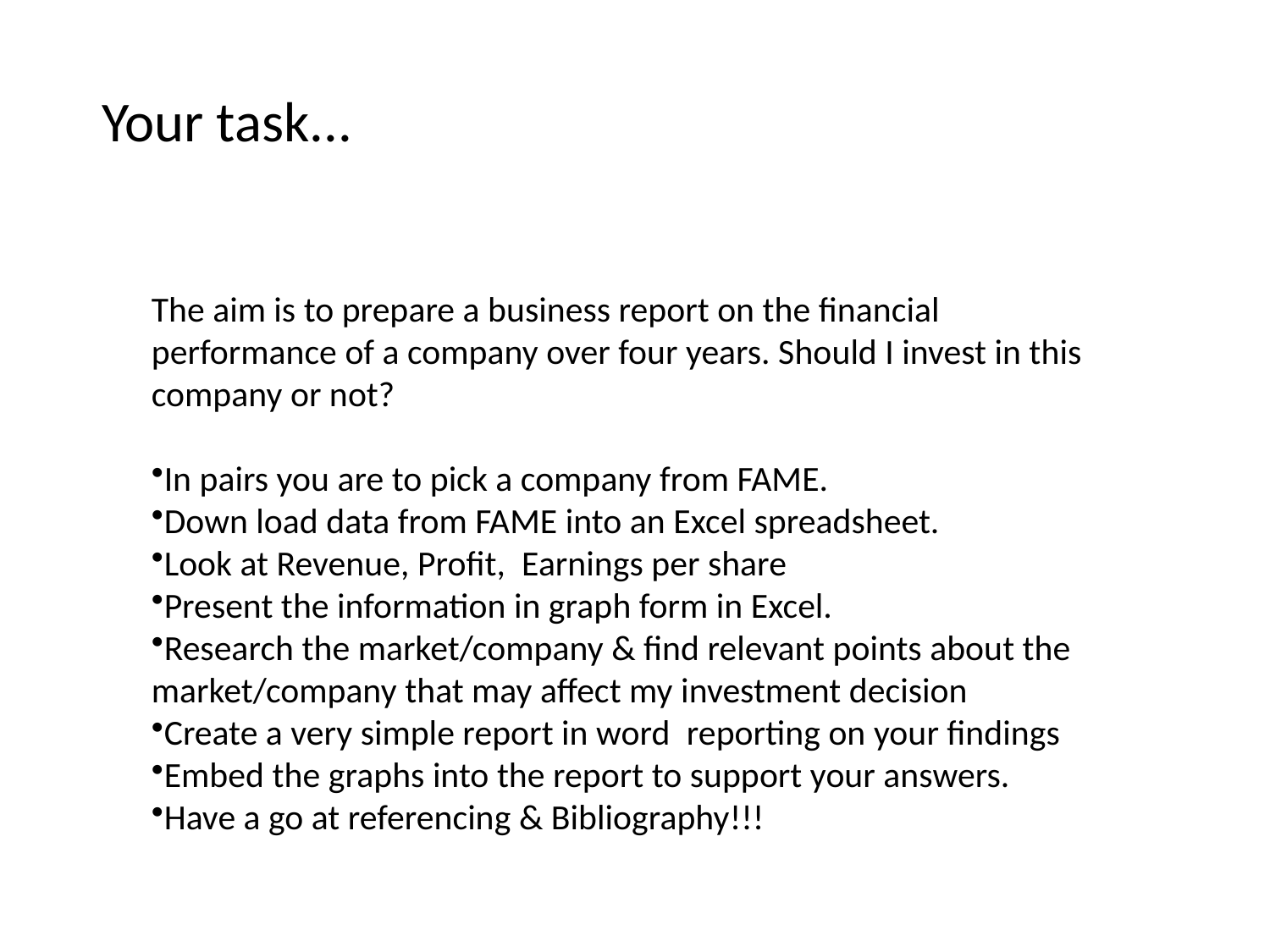

Your task...
The aim is to prepare a business report on the financial performance of a company over four years. Should I invest in this company or not?

In pairs you are to pick a company from FAME.
Down load data from FAME into an Excel spreadsheet.
Look at Revenue, Profit,  Earnings per share
Present the information in graph form in Excel.
Research the market/company & find relevant points about the market/company that may affect my investment decision
Create a very simple report in word  reporting on your findings
Embed the graphs into the report to support your answers.
Have a go at referencing & Bibliography!!!